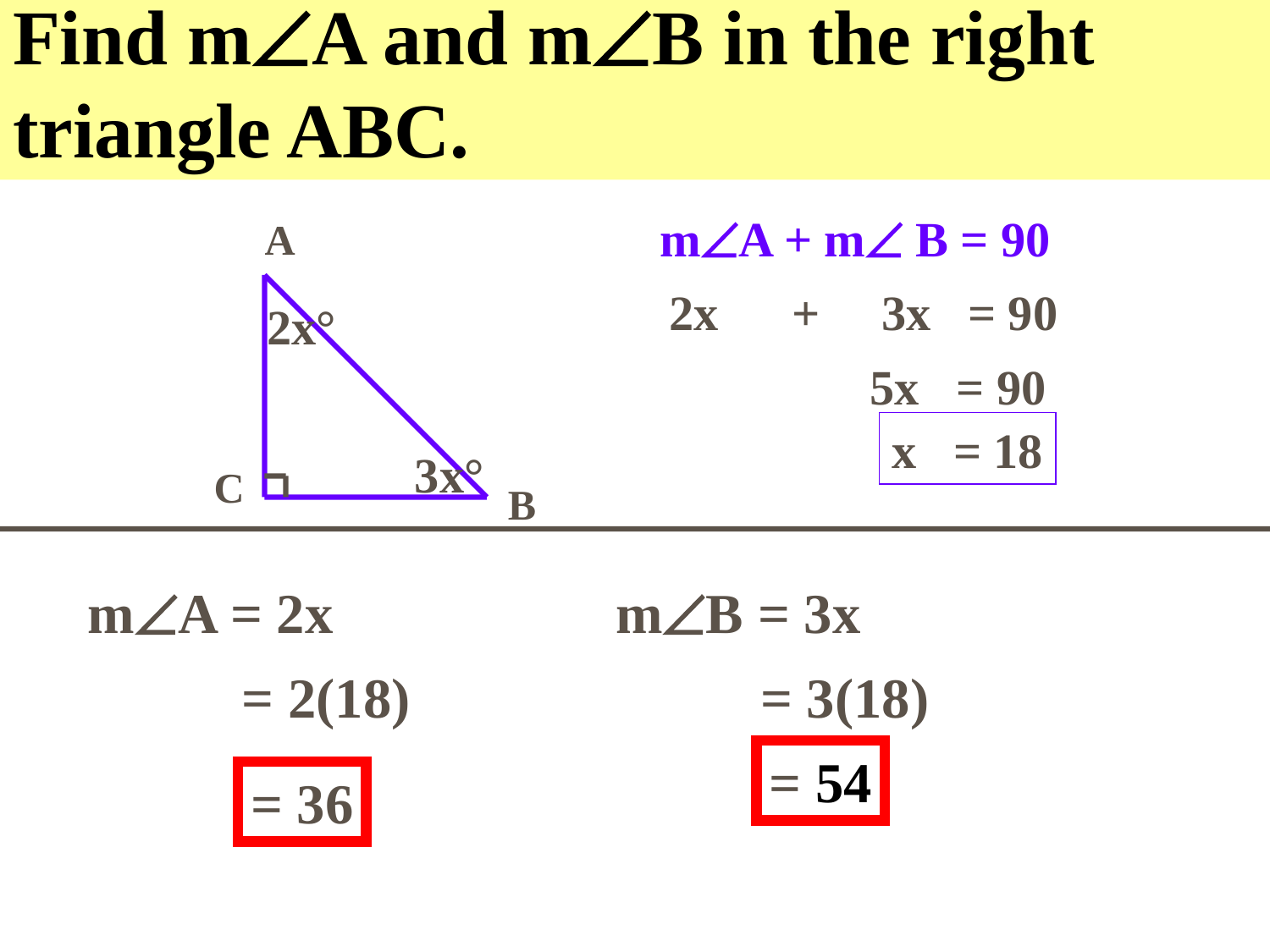

# Find m∠A and m∠B in the right triangle ABC.
m∠A + m∠ B = 90
A

2x      +     3x   = 90
2x°
5x   = 90
x   = 18
3x°
C
B

m∠A = 2x
m∠B = 3x

= 2(18)
= 3(18)
= 54
= 36